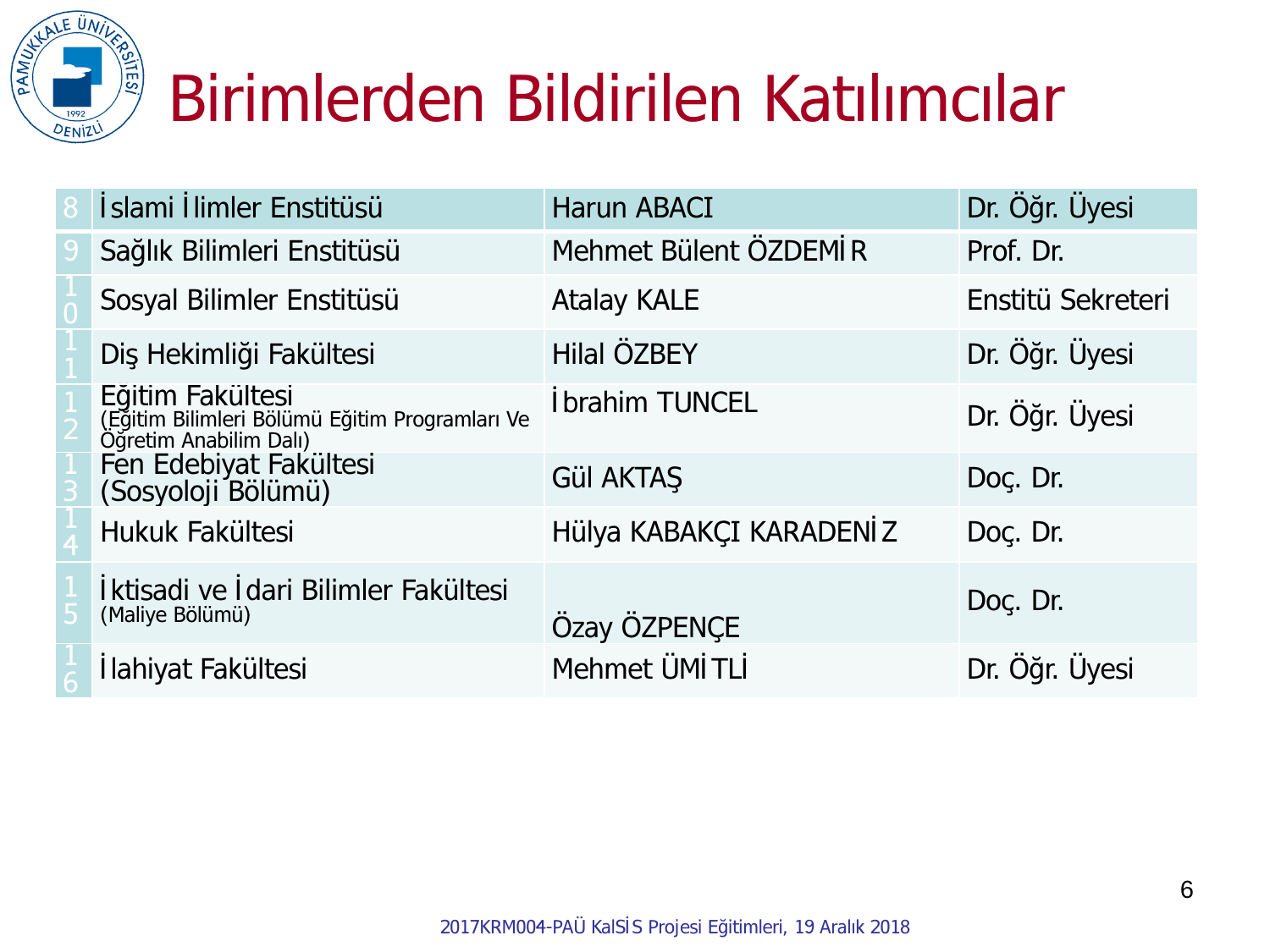

Birimlerden Bildirilen Katılımcılar
| 8 | İslami İlimler Enstitüsü | Harun ABACI | Dr. Öğr. Üyesi |
| --- | --- | --- | --- |
| 9 | Sağlık Bilimleri Enstitüsü | Mehmet Bülent ÖZDEMİR | Prof. Dr. |
| 10 | Sosyal Bilimler Enstitüsü | Atalay KALE | Enstitü Sekreteri |
| 11 | Diş Hekimliği Fakültesi | Hilal ÖZBEY | Dr. Öğr. Üyesi |
| 12 | Eğitim Fakültesi (Eğitim Bilimleri Bölümü Eğitim Programları Ve Öğretim Anabilim Dalı) | İbrahim TUNCEL | Dr. Öğr. Üyesi |
| 13 | Fen Edebiyat Fakültesi (Sosyoloji Bölümü) | Gül AKTAŞ | Doç. Dr. |
| 14 | Hukuk Fakültesi | Hülya KABAKÇI KARADENİZ | Doç. Dr. |
| 15 | İktisadi ve İdari Bilimler Fakültesi (Maliye Bölümü) | Özay ÖZPENÇE | Doç. Dr. |
| 16 | İlahiyat Fakültesi | Mehmet ÜMİTLİ | Dr. Öğr. Üyesi |
6
2017KRM004-PAÜ KalSİS Projesi Eğitimleri, 19 Aralık 2018